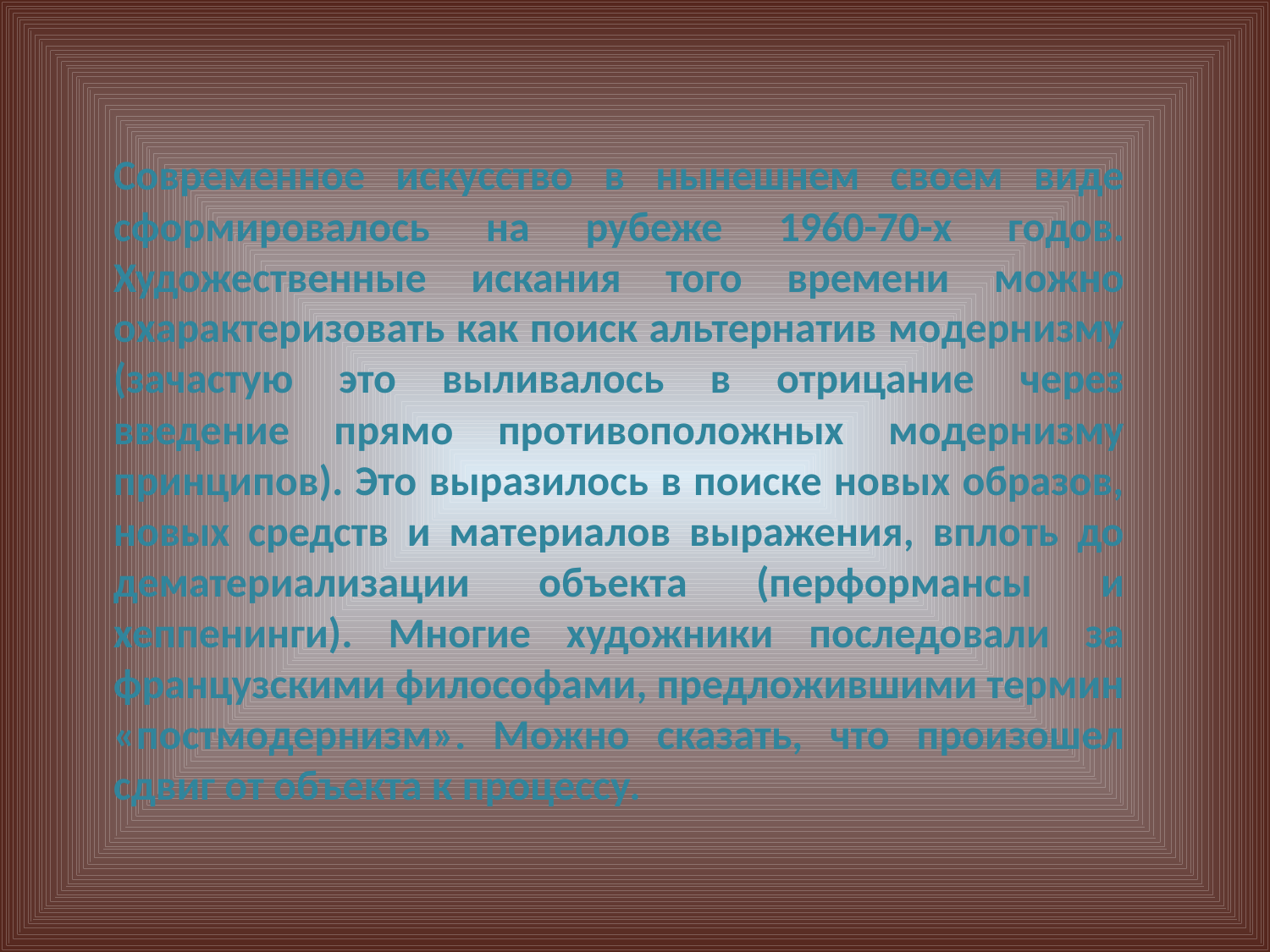

# Современное искусство в нынешнем своем виде сформировалось на рубеже 1960-70-х годов. Художественные искания того времени можно охарактеризовать как поиск альтернатив модернизму (зачастую это выливалось в отрицание через введение прямо противоположных модернизму принципов). Это выразилось в поиске новых образов, новых средств и материалов выражения, вплоть до дематериализации объекта (перформансы и хеппенинги). Многие художники последовали за французскими философами, предложившими термин «постмодернизм». Можно сказать, что произошел сдвиг от объекта к процессу.